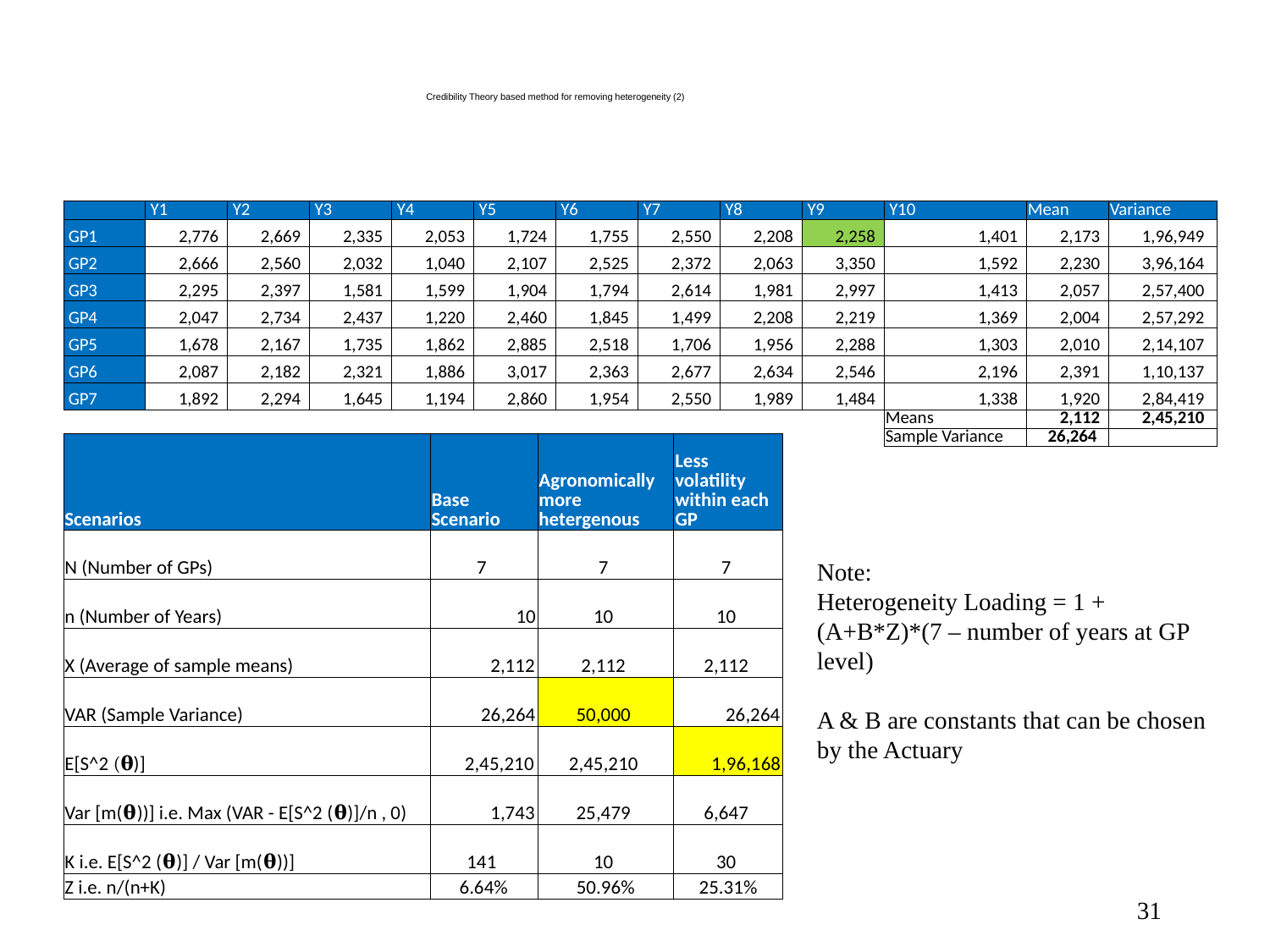

# Credibility Theory based method for removing heterogeneity (2)

|  | Y1 | Y2 | Y3 | Y4 | Y5 | Y6 | Y7 | Y8 | Y9 | Y10 | Mean | Variance |
| --- | --- | --- | --- | --- | --- | --- | --- | --- | --- | --- | --- | --- |
| GP1 | 2,776 | 2,669 | 2,335 | 2,053 | 1,724 | 1,755 | 2,550 | 2,208 | 2,258 | 1,401 | 2,173 | 1,96,949 |
| GP2 | 2,666 | 2,560 | 2,032 | 1,040 | 2,107 | 2,525 | 2,372 | 2,063 | 3,350 | 1,592 | 2,230 | 3,96,164 |
| GP3 | 2,295 | 2,397 | 1,581 | 1,599 | 1,904 | 1,794 | 2,614 | 1,981 | 2,997 | 1,413 | 2,057 | 2,57,400 |
| GP4 | 2,047 | 2,734 | 2,437 | 1,220 | 2,460 | 1,845 | 1,499 | 2,208 | 2,219 | 1,369 | 2,004 | 2,57,292 |
| GP5 | 1,678 | 2,167 | 1,735 | 1,862 | 2,885 | 2,518 | 1,706 | 1,956 | 2,288 | 1,303 | 2,010 | 2,14,107 |
| GP6 | 2,087 | 2,182 | 2,321 | 1,886 | 3,017 | 2,363 | 2,677 | 2,634 | 2,546 | 2,196 | 2,391 | 1,10,137 |
| GP7 | 1,892 | 2,294 | 1,645 | 1,194 | 2,860 | 1,954 | 2,550 | 1,989 | 1,484 | 1,338 | 1,920 | 2,84,419 |
|  |  |  |  |  |  |  |  |  |  | Means | 2,112 | 2,45,210 |
|  |  |  |  |  |  |  |  |  |  | Sample Variance | 26,264 |  |
| Scenarios | Base Scenario | Agronomically more hetergenous | Less volatility within each GP |
| --- | --- | --- | --- |
| N (Number of GPs) | 7 | 7 | 7 |
| n (Number of Years) | 10 | 10 | 10 |
| X (Average of sample means) | 2,112 | 2,112 | 2,112 |
| VAR (Sample Variance) | 26,264 | 50,000 | 26,264 |
| E[S^2 (𝛉)] | 2,45,210 | 2,45,210 | 1,96,168 |
| Var [m(𝛉))] i.e. Max (VAR - E[S^2 (𝛉)]/n , 0) | 1,743 | 25,479 | 6,647 |
| K i.e. E[S^2 (𝛉)] / Var [m(𝛉))] | 141 | 10 | 30 |
| Z i.e. n/(n+K) | 6.64% | 50.96% | 25.31% |
Note:
Heterogeneity Loading = 1 + (A+B*Z)*(7 – number of years at GP level)

A & B are constants that can be chosen by the Actuary
31